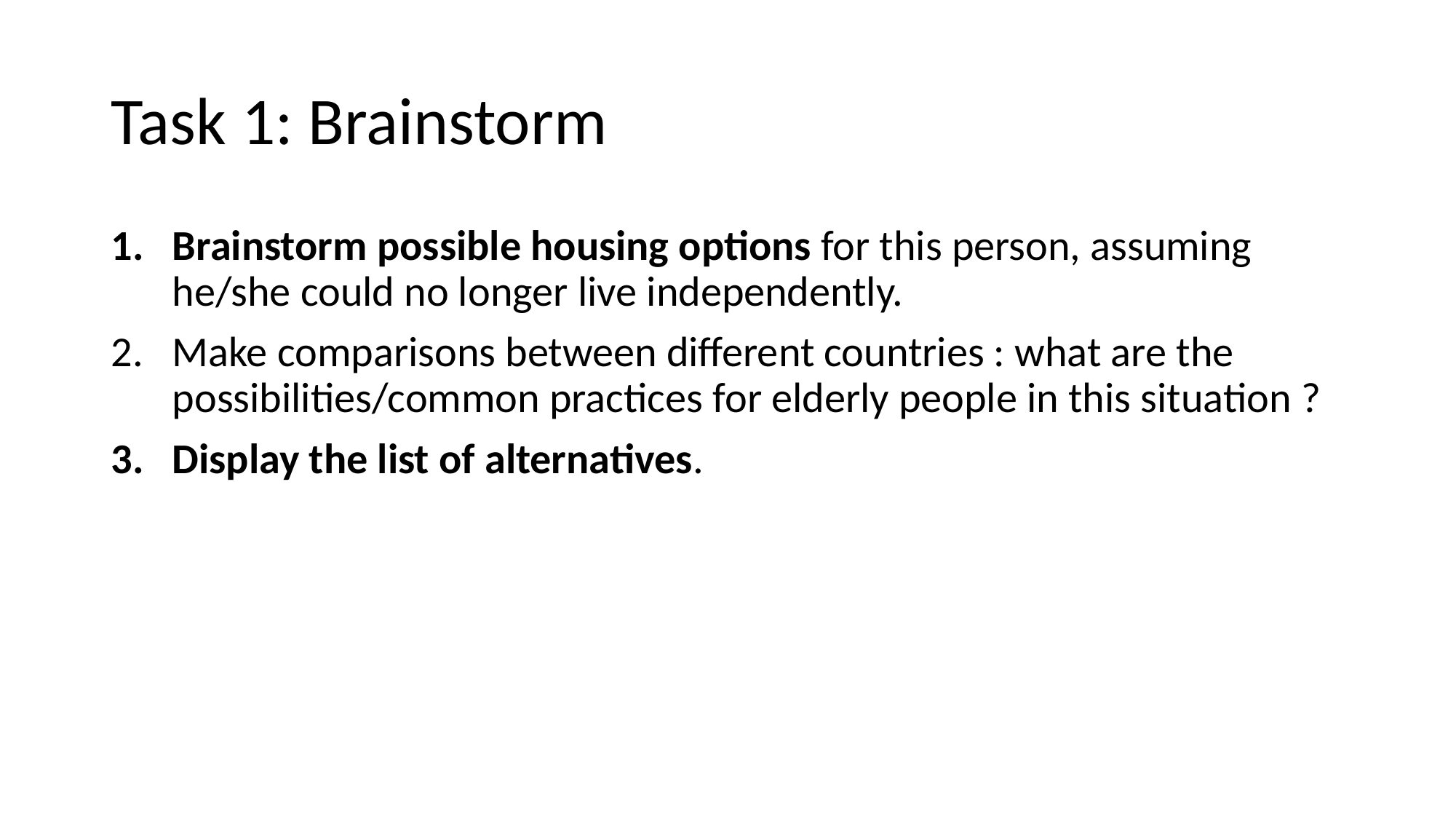

# Task 1: Brainstorm
Brainstorm possible housing options for this person, assuming he/she could no longer live independently.
Make comparisons between different countries : what are the possibilities/common practices for elderly people in this situation ?
Display the list of alternatives.